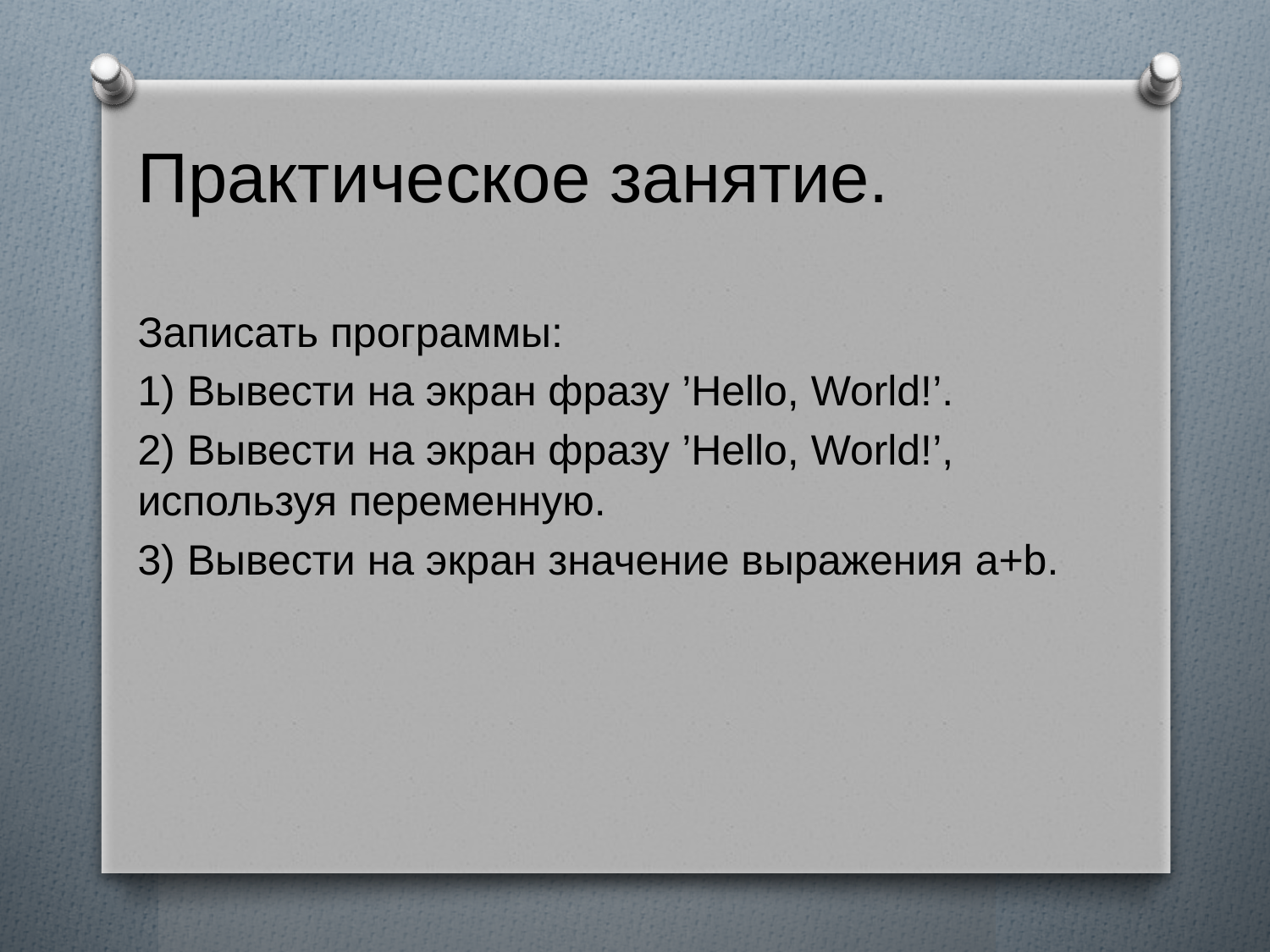

Практическое занятие.

Записать программы:
1) Вывести на экран фразу ’Hello, World!’.
2) Вывести на экран фразу ’Hello, World!’, используя переменную.
3) Вывести на экран значение выражения a+b.